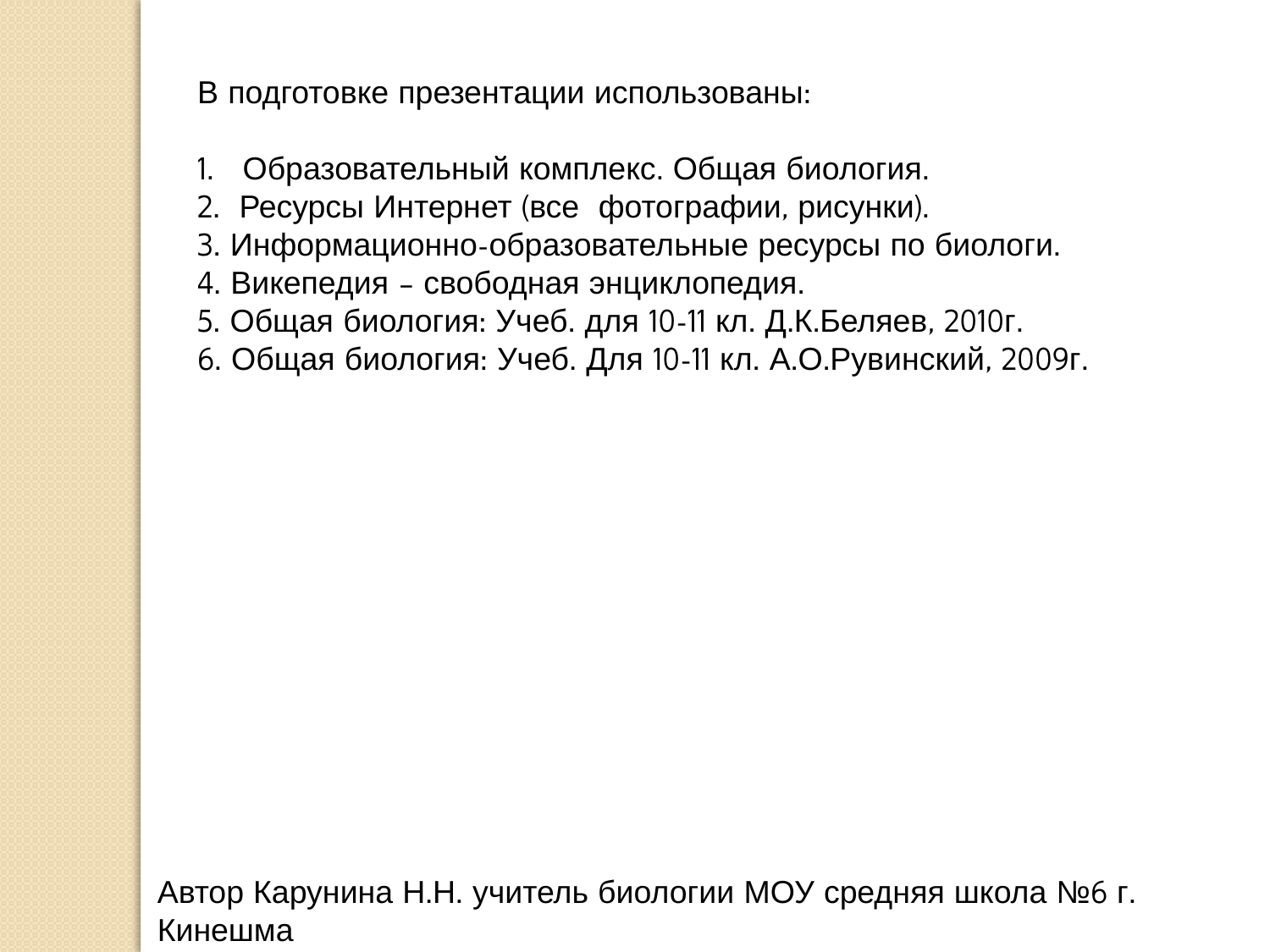

В подготовке презентации использованы:

1.   Образовательный комплекс. Общая биология.
2.  Ресурсы Интернет (все  фотографии, рисунки).
3. Информационно-образовательные ресурсы по биологи.
4. Викепедия – свободная энциклопедия.
5. Общая биология: Учеб. для 10-11 кл. Д.К.Беляев, 2010г.
6. Общая биология: Учеб. Для 10-11 кл. А.О.Рувинский, 2009г.

Автор Карунина Н.Н. учитель биологии МОУ средняя школа №6 г. Кинешма